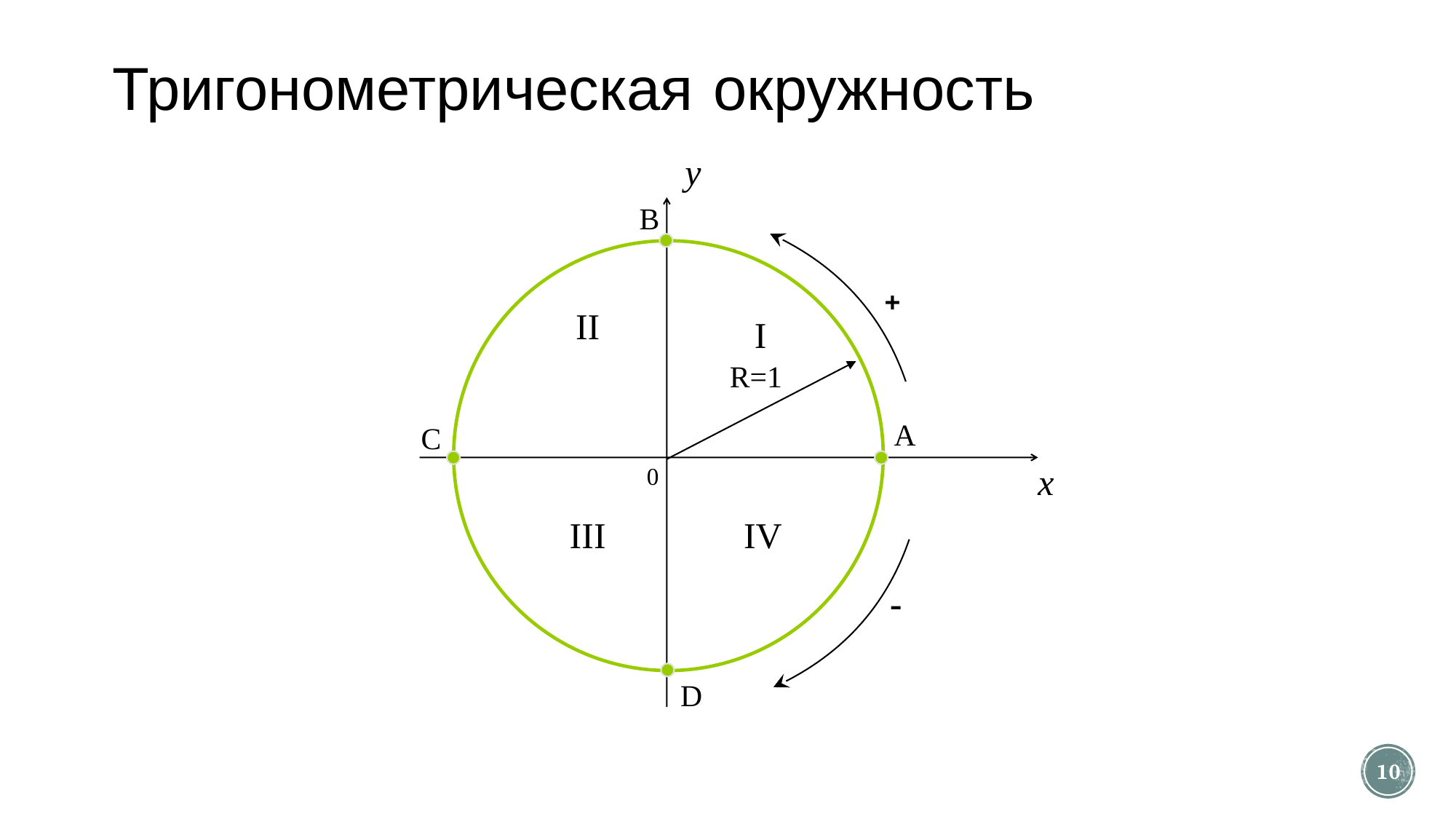

# Тригонометрическая окружность
y
B

+

II
I
R=1

A

C

x

-
0
III
IV

D
10